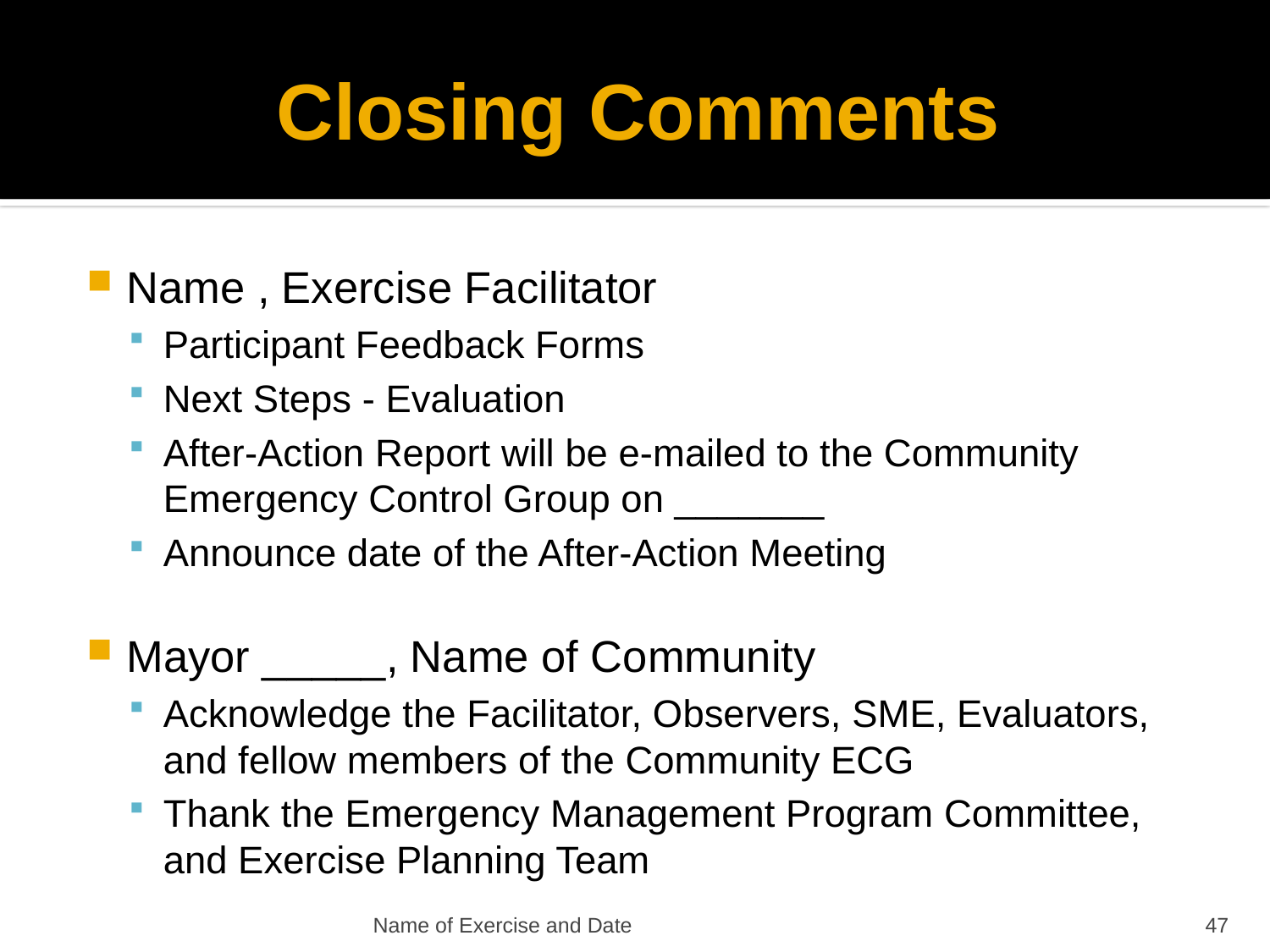

# Closing Comments
Name , Exercise Facilitator
Participant Feedback Forms
Next Steps - Evaluation
After-Action Report will be e-mailed to the Community Emergency Control Group on _______
Announce date of the After-Action Meeting

Mayor _____, Name of Community
Acknowledge the Facilitator, Observers, SME, Evaluators, and fellow members of the Community ECG
Thank the Emergency Management Program Committee, and Exercise Planning Team
Name of Exercise and Date
47